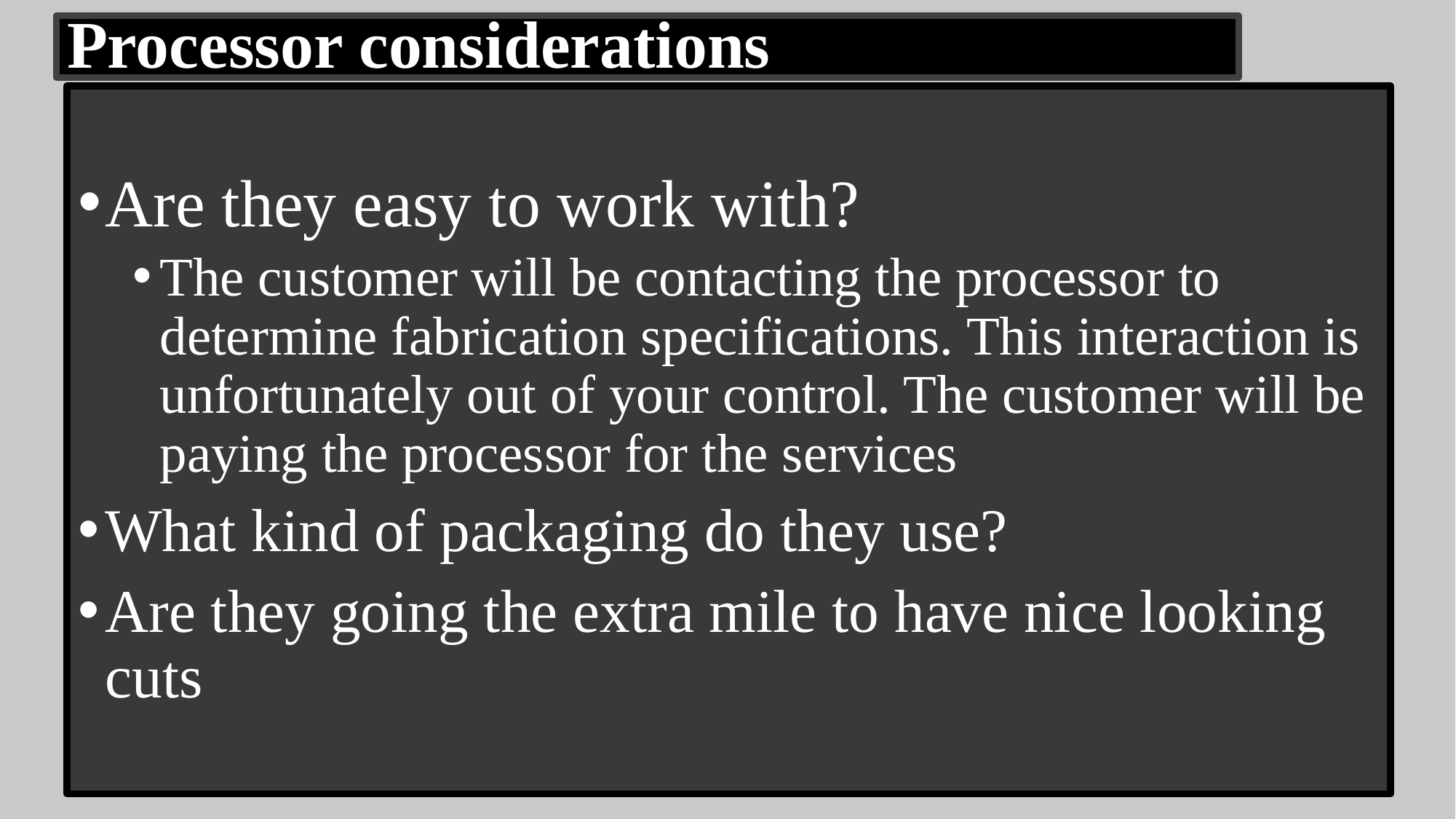

# Processor considerations
Are they easy to work with?
The customer will be contacting the processor to determine fabrication specifications. This interaction is unfortunately out of your control. The customer will be paying the processor for the services
What kind of packaging do they use?
Are they going the extra mile to have nice looking cuts